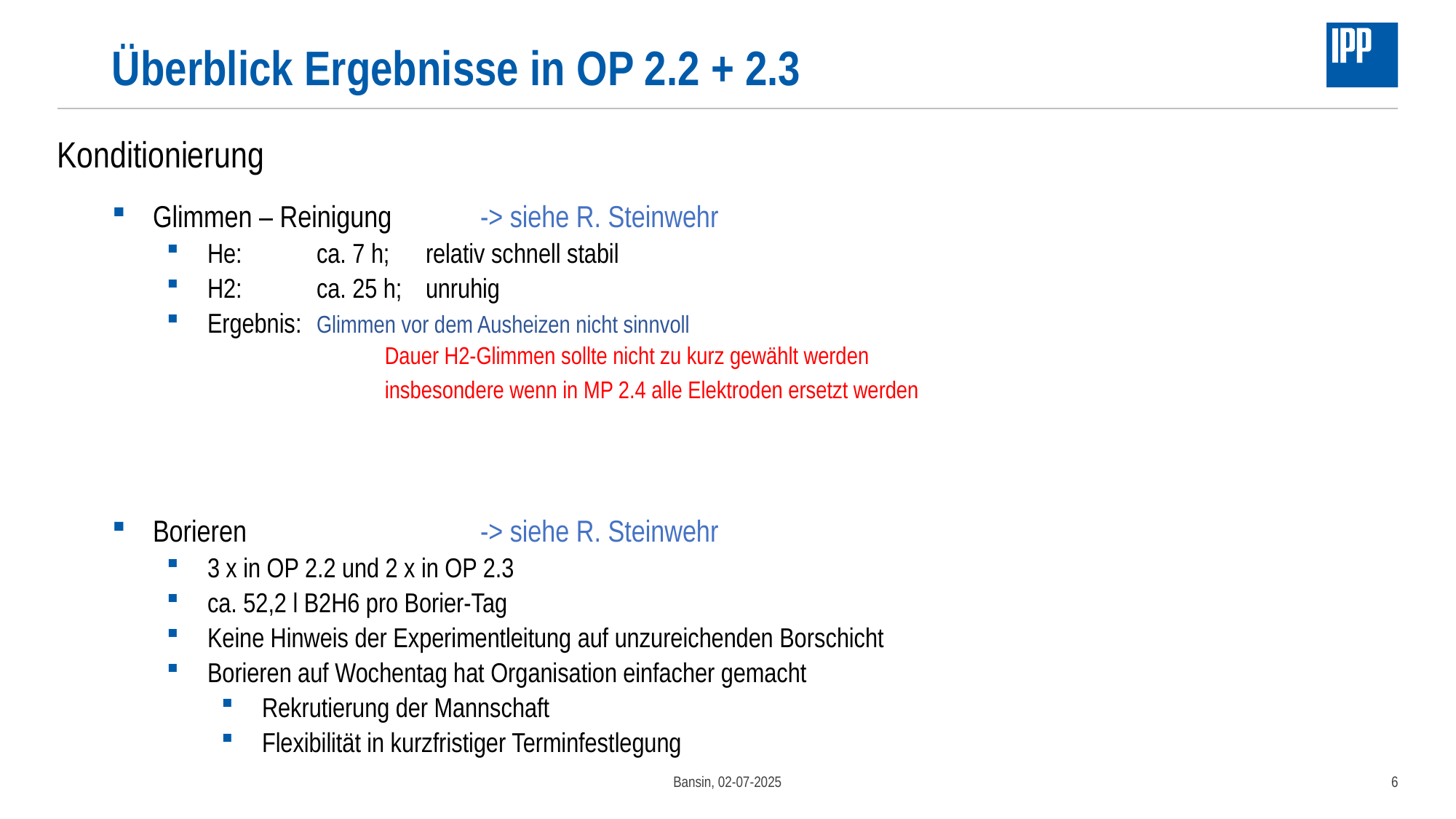

# Überblick Ergebnisse in OP 2.2 + 2.3
Konditionierung

Glimmen – Reinigung	-> siehe R. Steinwehr
He:	ca. 7 h; 	relativ schnell stabil
H2:	ca. 25 h;	unruhig
Ergebnis:	Glimmen vor dem Ausheizen nicht sinnvoll
	Dauer H2-Glimmen sollte nicht zu kurz gewählt werden
		insbesondere wenn in MP 2.4 alle Elektroden ersetzt werden

Borieren			-> siehe R. Steinwehr
3 x in OP 2.2 und 2 x in OP 2.3
ca. 52,2 l B2H6 pro Borier-Tag
Keine Hinweis der Experimentleitung auf unzureichenden Borschicht
Borieren auf Wochentag hat Organisation einfacher gemacht
Rekrutierung der Mannschaft
Flexibilität in kurzfristiger Terminfestlegung

Bansin, 02-07-2025
6